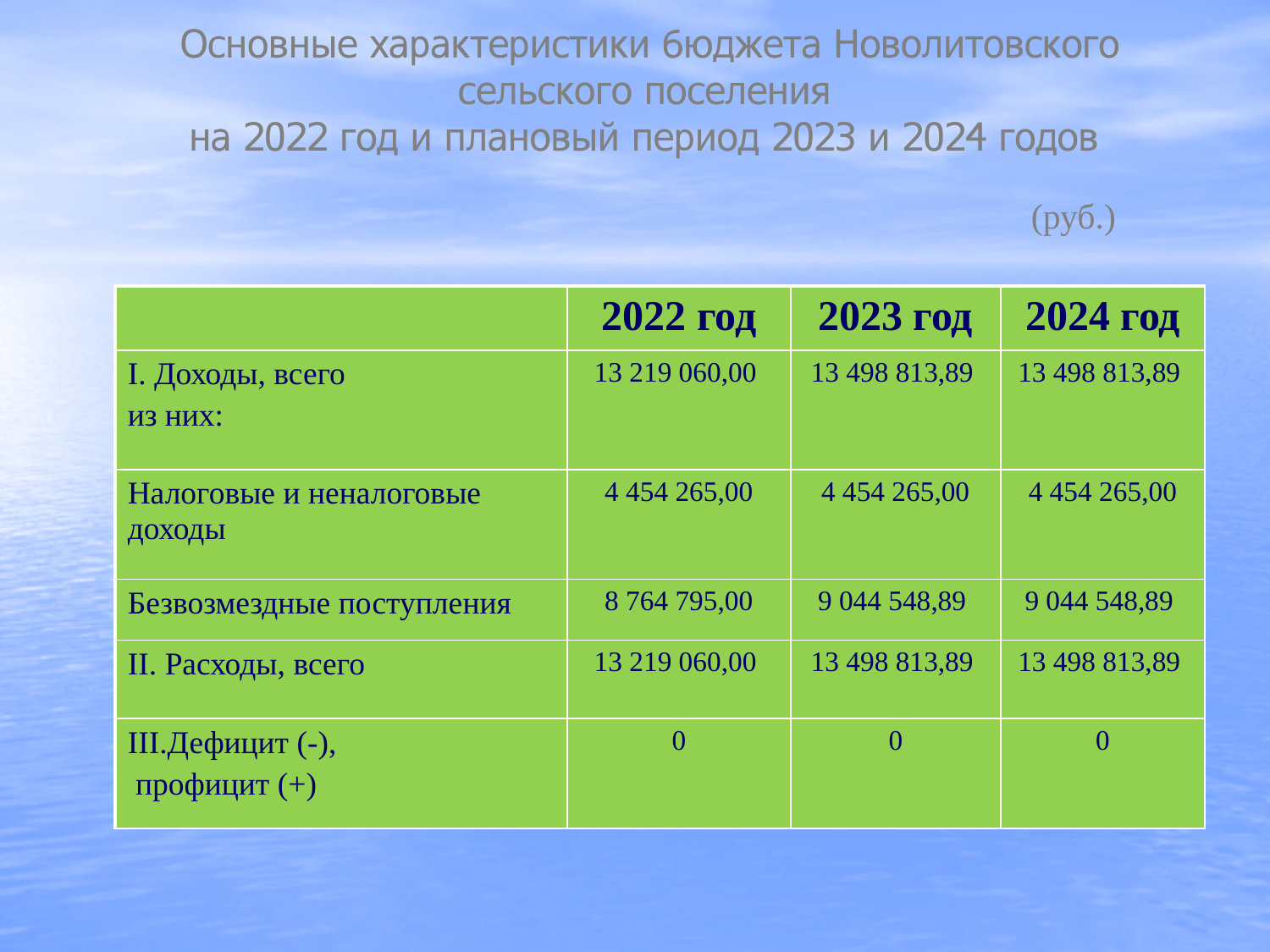

# Основные характеристики бюджета Новолитовского сельского поселения на 2022 год и плановый период 2023 и 2024 годов (руб.)
|  | 2022 год | 2023 год | 2024 год |
| --- | --- | --- | --- |
| I. Доходы, всего из них: | 13 219 060,00 | 13 498 813,89 | 13 498 813,89 |
| Налоговые и неналоговые доходы | 4 454 265,00 | 4 454 265,00 | 4 454 265,00 |
| Безвозмездные поступления | 8 764 795,00 | 9 044 548,89 | 9 044 548,89 |
| II. Расходы, всего | 13 219 060,00 | 13 498 813,89 | 13 498 813,89 |
| III.Дефицит (-), профицит (+) | 0 | 0 | 0 |